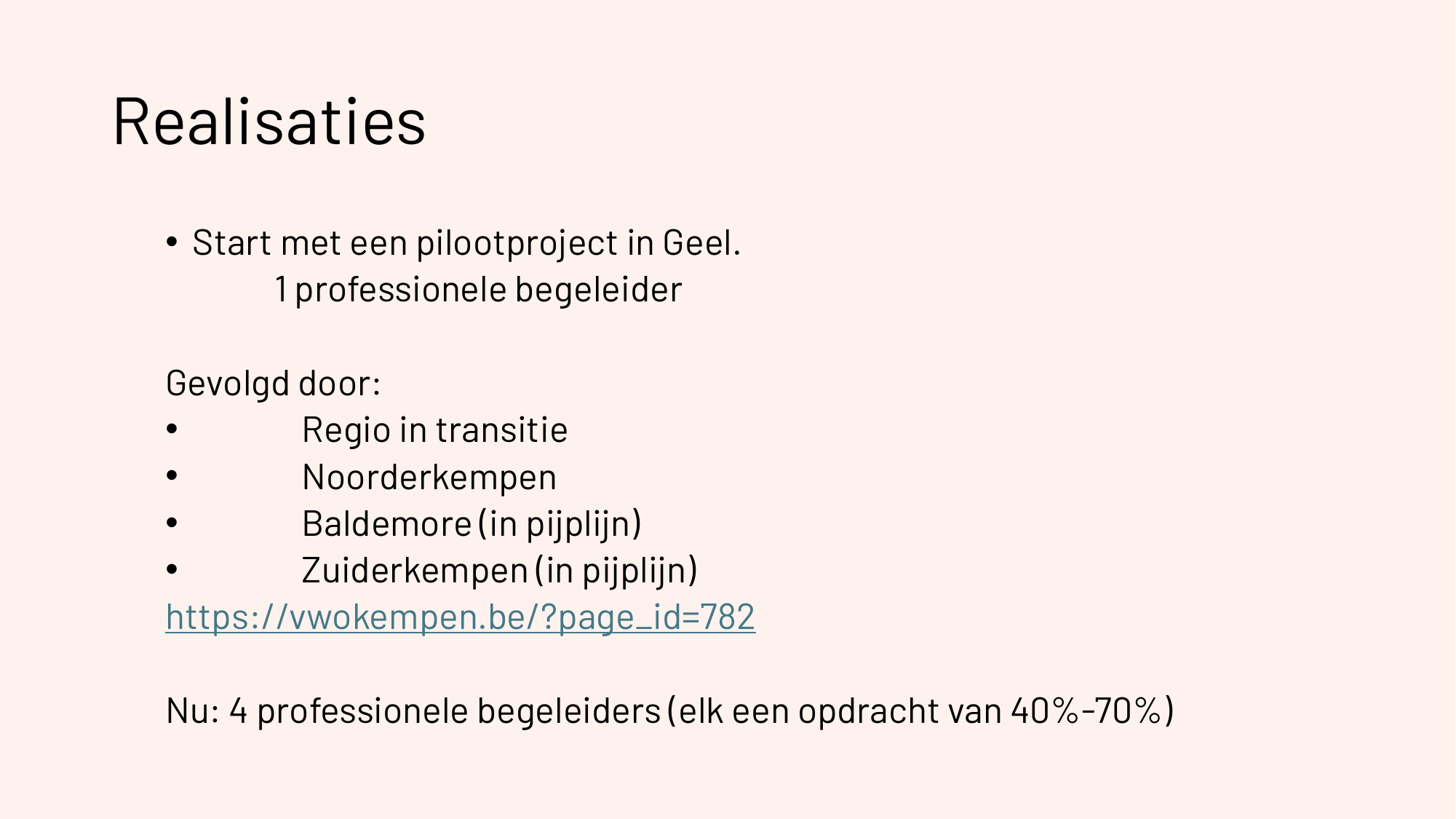

# Realisaties
Start met een pilootproject in Geel.
	1 professionele begeleider

Gevolgd door:
	Regio in transitie
	Noorderkempen
	Baldemore (in pijplijn)
	Zuiderkempen (in pijplijn)
https://vwokempen.be/?page_id=782

Nu: 4 professionele begeleiders (elk een opdracht van 40%-70%)